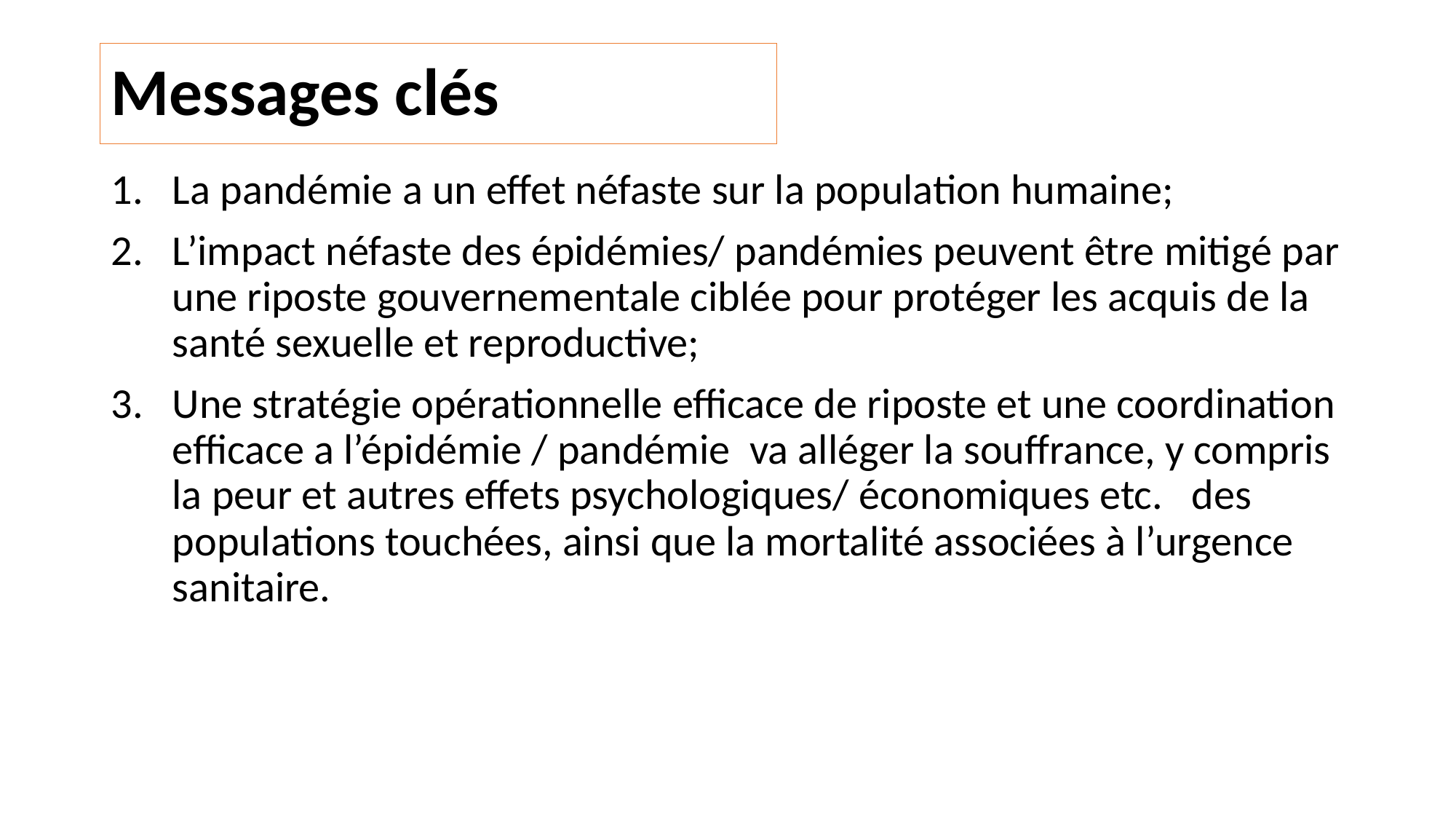

# Messages clés
La pandémie a un effet néfaste sur la population humaine;
L’impact néfaste des épidémies/ pandémies peuvent être mitigé par une riposte gouvernementale ciblée pour protéger les acquis de la santé sexuelle et reproductive;
Une stratégie opérationnelle efficace de riposte et une coordination efficace a l’épidémie / pandémie  va alléger la souffrance, y compris la peur et autres effets psychologiques/ économiques etc.   des populations touchées, ainsi que la mortalité associées à l’urgence sanitaire.